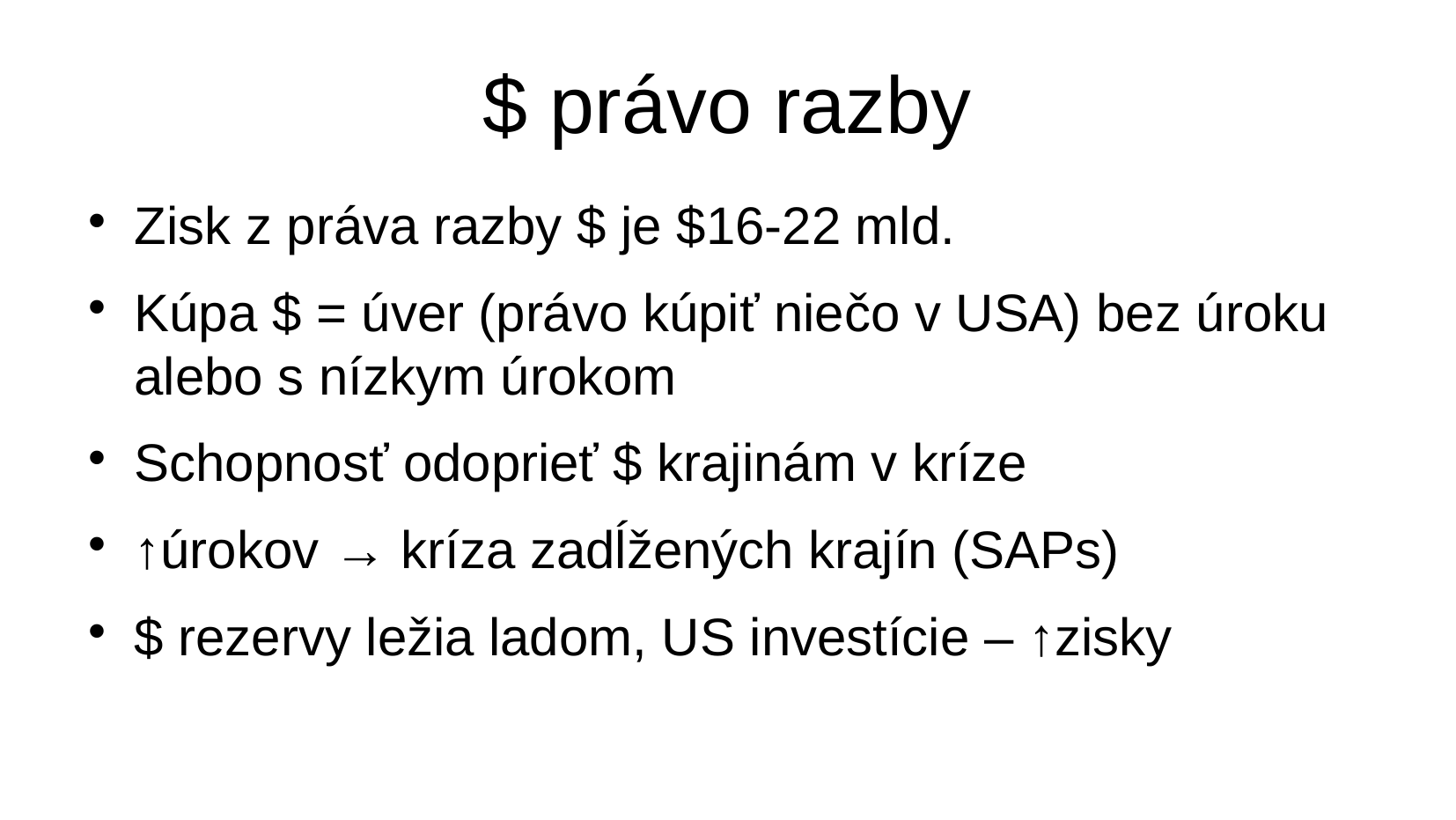

$ právo razby
Zisk z práva razby $ je $16-22 mld.
Kúpa $ = úver (právo kúpiť niečo v USA) bez úroku alebo s nízkym úrokom
Schopnosť odoprieť $ krajinám v kríze
↑úrokov → kríza zadĺžených krajín (SAPs)
$ rezervy ležia ladom, US investície – ↑zisky